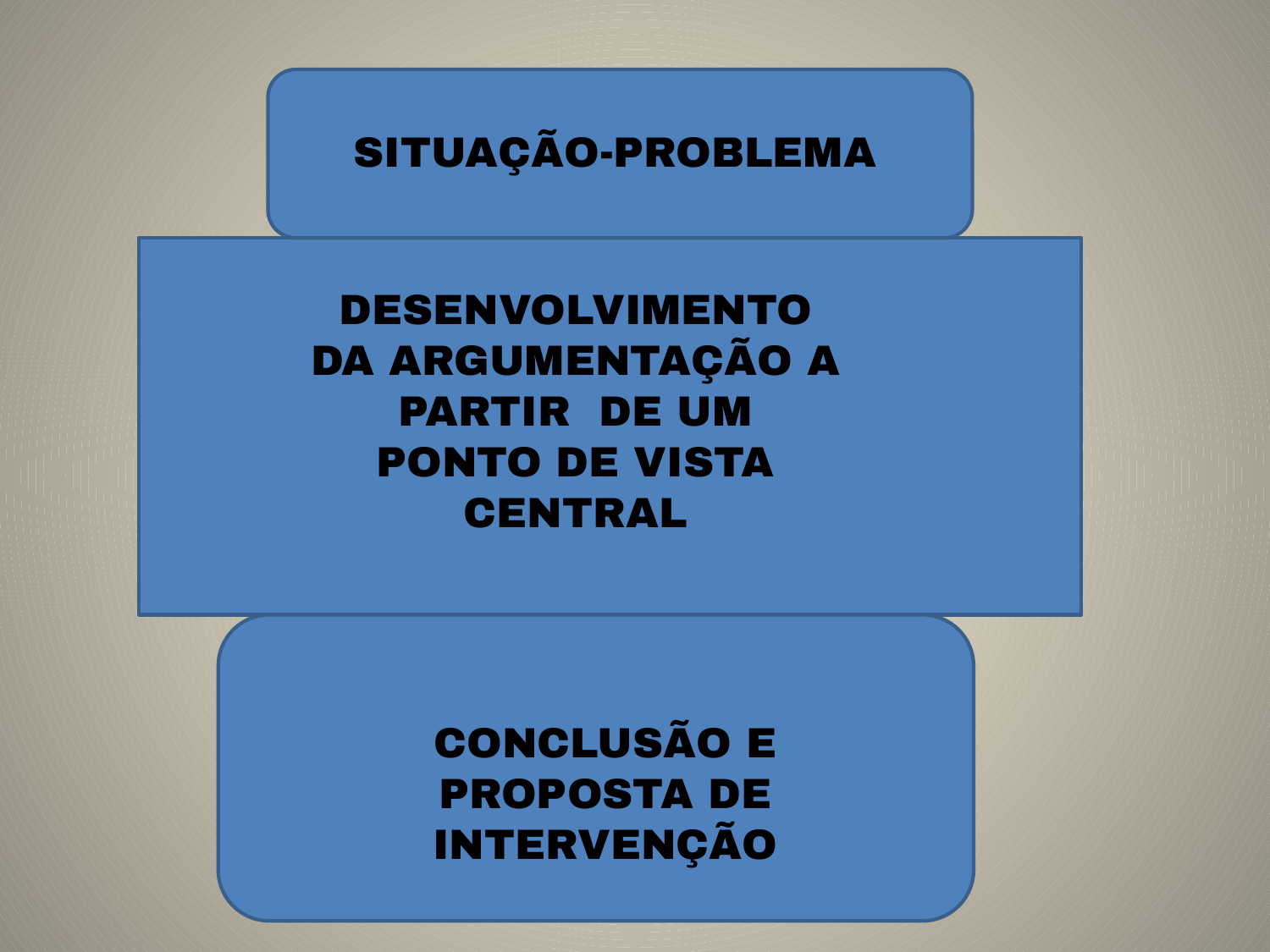

#

SITUAÇÃO-PROBLEMA

DESENVOLVIMENTO DA ARGUMENTAÇÃO A PARTIR  DE UM PONTO DE VISTA CENTRAL

CONCLUSÃO E PROPOSTA DE INTERVENÇÃO